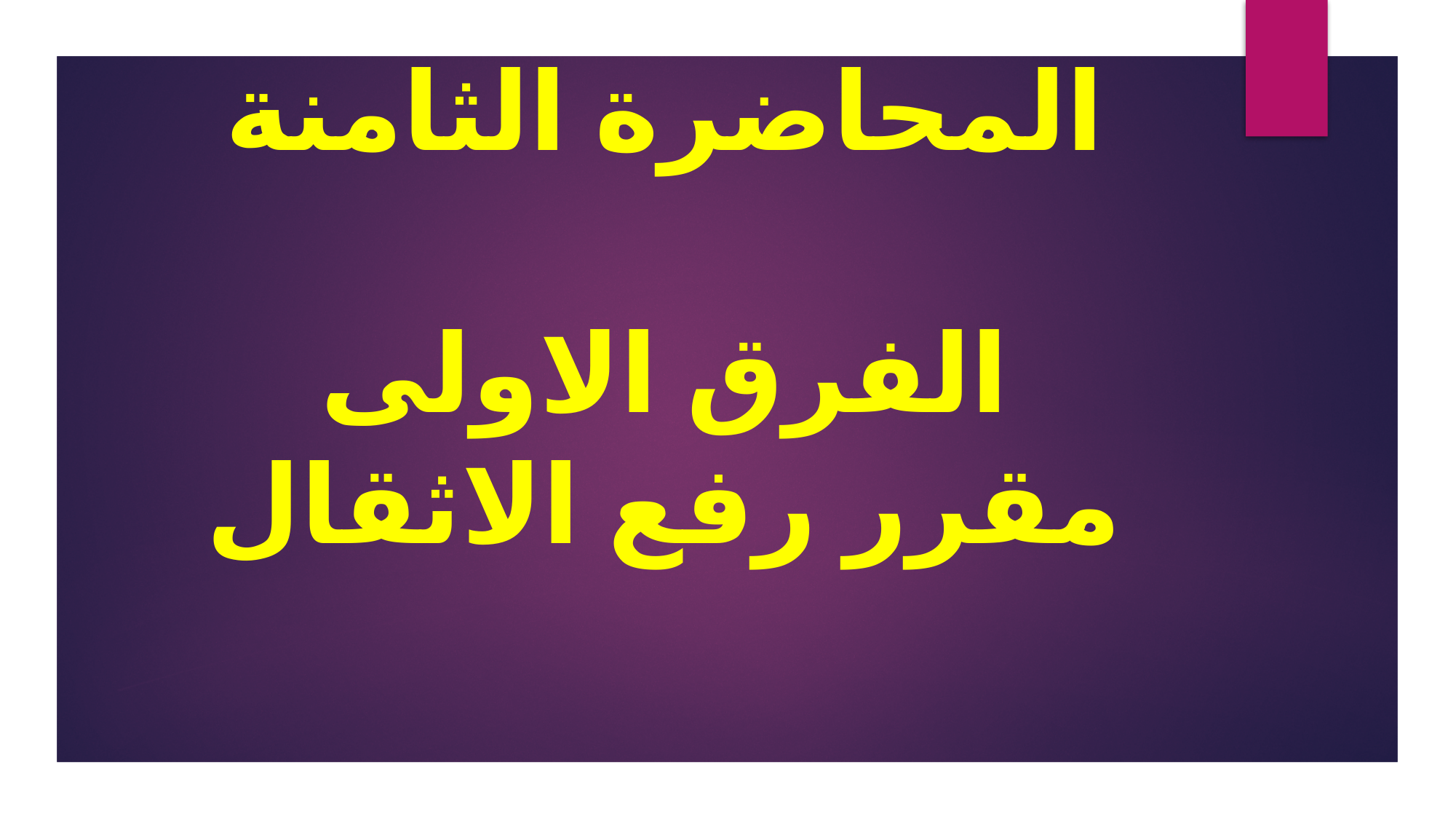

# المحاضرة الثامنة الفرق الاولى مقرر رفع الاثقال